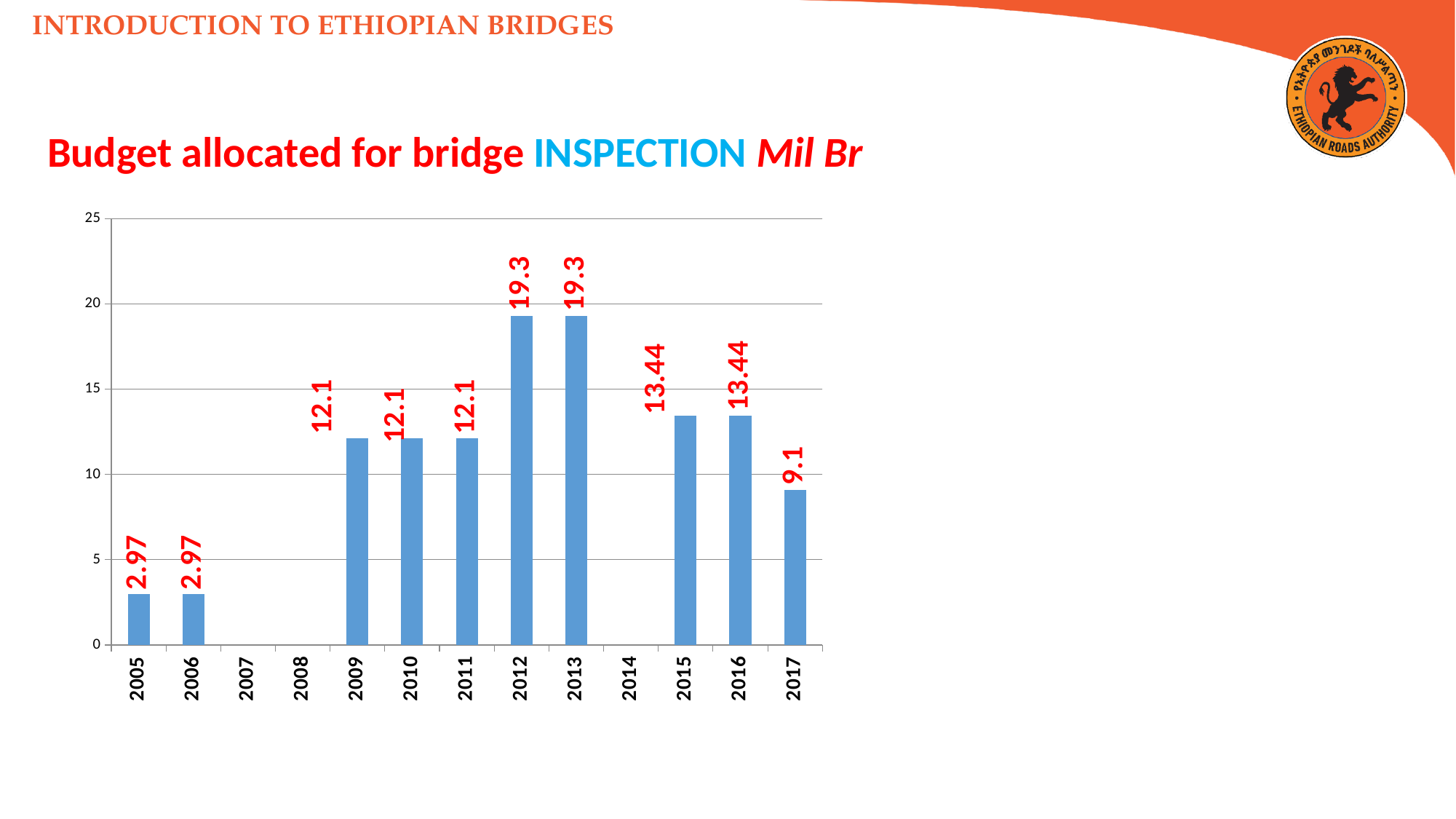

INTRODUCTION TO ETHIOPIAN BRIDGES
Budget allocated for bridge INSPECTION Mil Br

### Chart

| Category | Mil Br |
|---|---|
| 2005 | 2.97 |
| 2006 | 2.97 |
| 2007 | None |
| 2008 | None |
| 2009 | 12.1 |
| 2010 | 12.1 |
| 2011 | 12.1 |
| 2012 | 19.3 |
| 2013 | 19.3 |
| 2014 | None |
| 2015 | 13.44 |
| 2016 | 13.44 |
| 2017 | 9.1 |